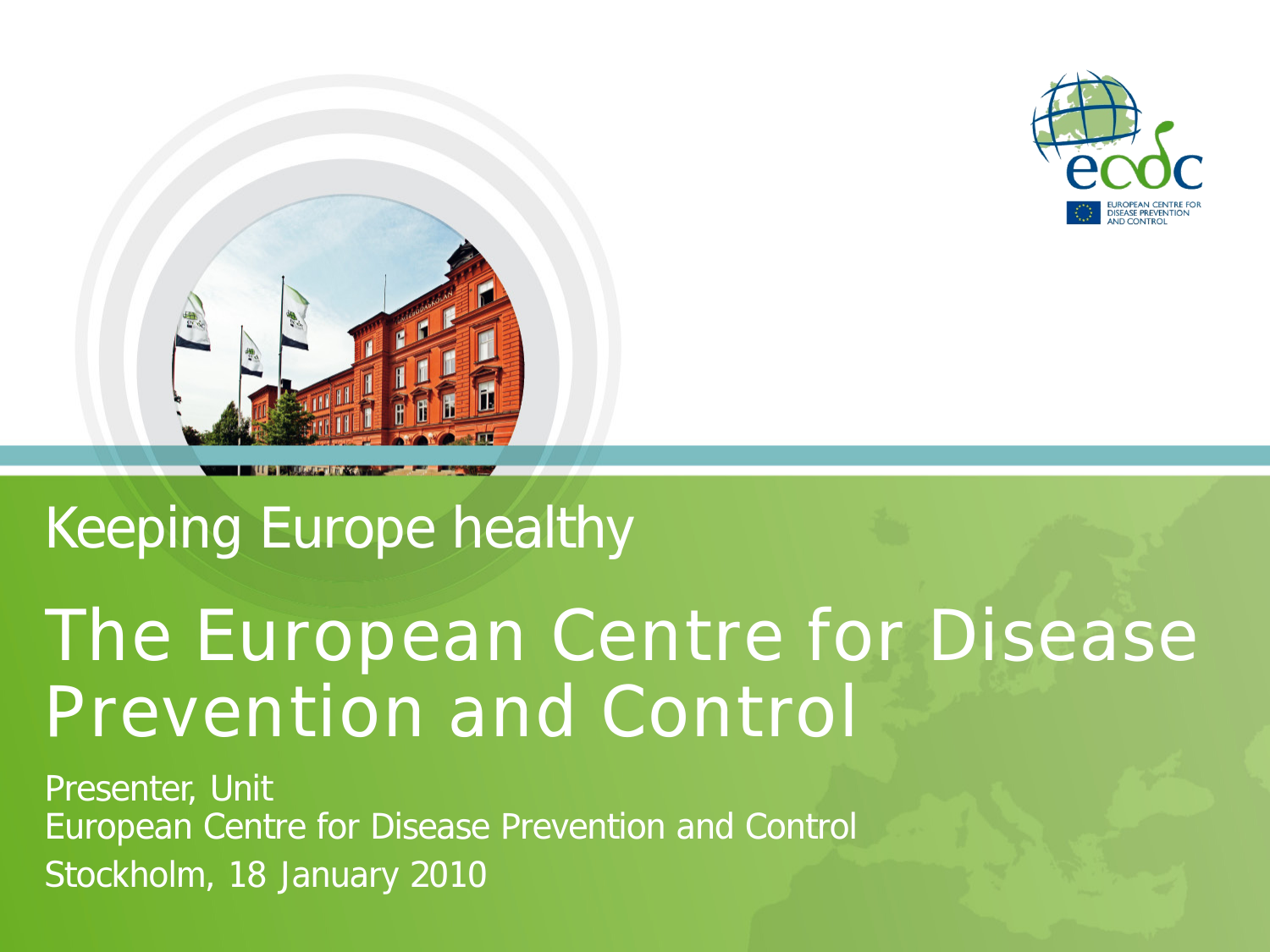

# Keeping Europe healthy
The European Centre for Disease Prevention and Control
Presenter, Unit
European Centre for Disease Prevention and Control
Stockholm, 18 January 2010